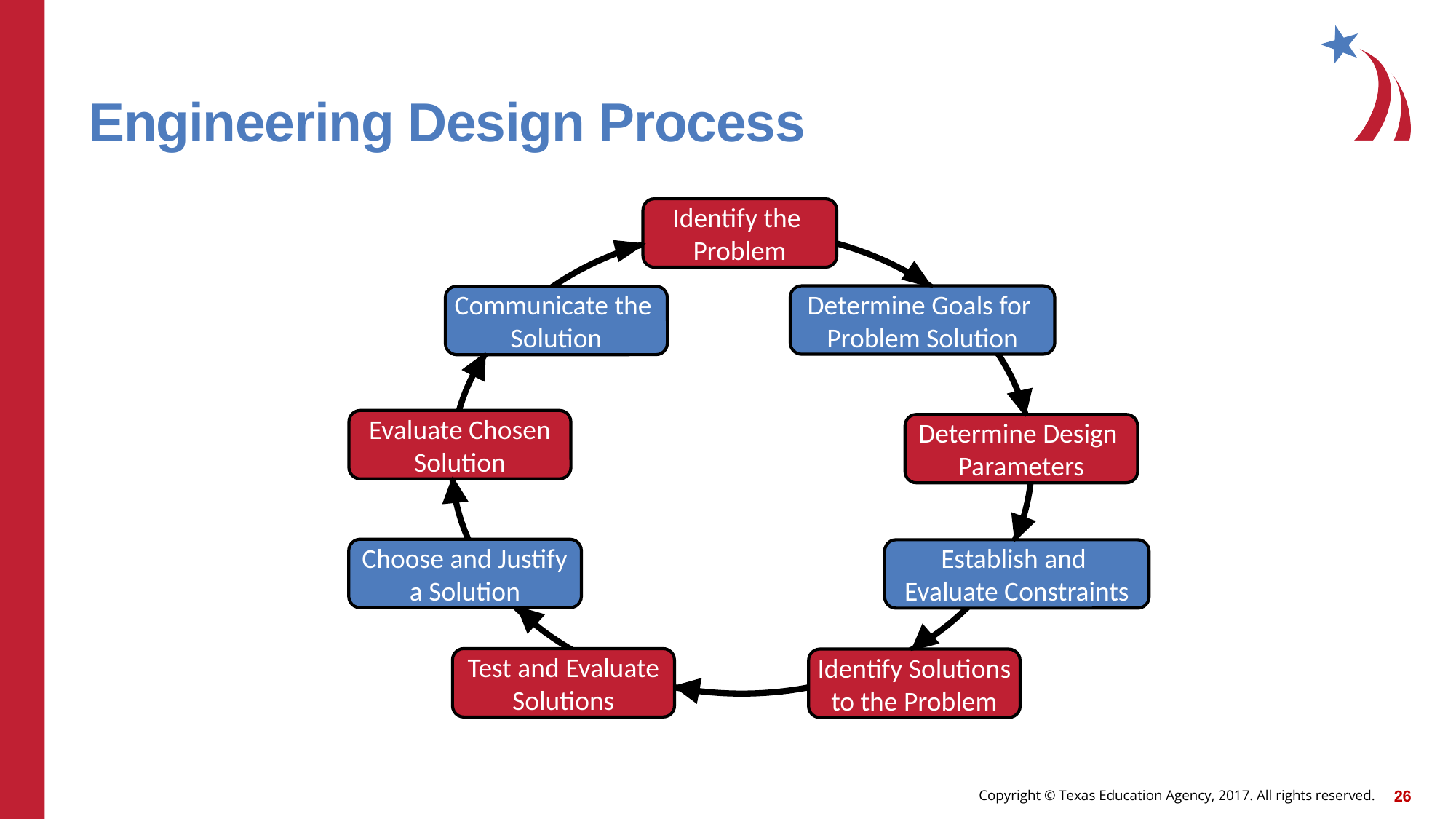

# Engineering Design Process
Identify the
Problem

Determine Goals for
Problem Solution
Communicate the
Solution

Evaluate Chosen
Solution
Determine Design
Parameters

Choose and Justify
a Solution
Establish and
Evaluate Constraints

Test and Evaluate
Solutions
Identify Solutions
to the Problem